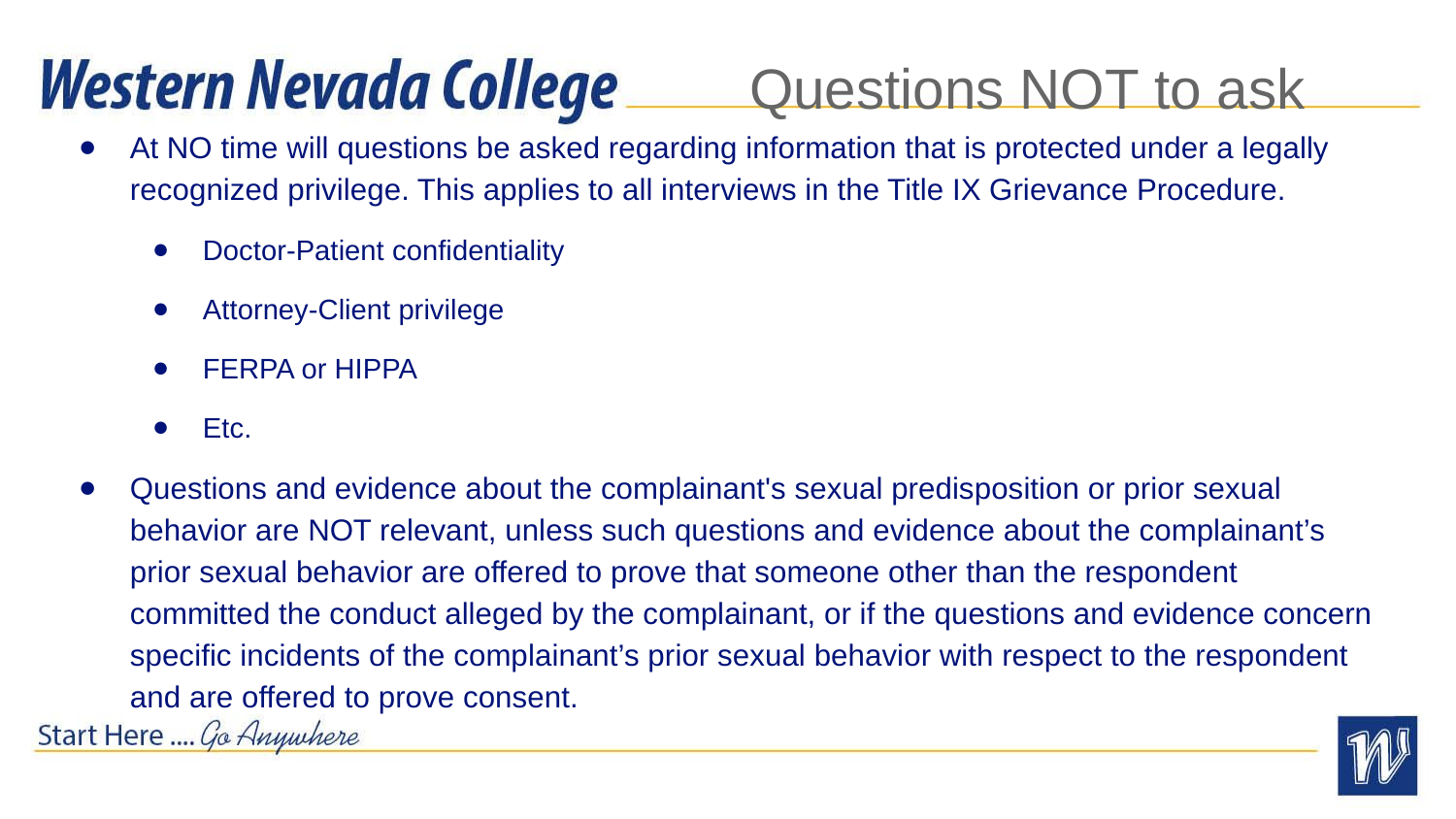

# Questions NOT to ask
At NO time will questions be asked regarding information that is protected under a legally recognized privilege. This applies to all interviews in the Title IX Grievance Procedure.
Doctor-Patient confidentiality
Attorney-Client privilege
FERPA or HIPPA
Etc.
Questions and evidence about the complainant's sexual predisposition or prior sexual behavior are NOT relevant, unless such questions and evidence about the complainant’s prior sexual behavior are offered to prove that someone other than the respondent committed the conduct alleged by the complainant, or if the questions and evidence concern specific incidents of the complainant’s prior sexual behavior with respect to the respondent and are offered to prove consent.